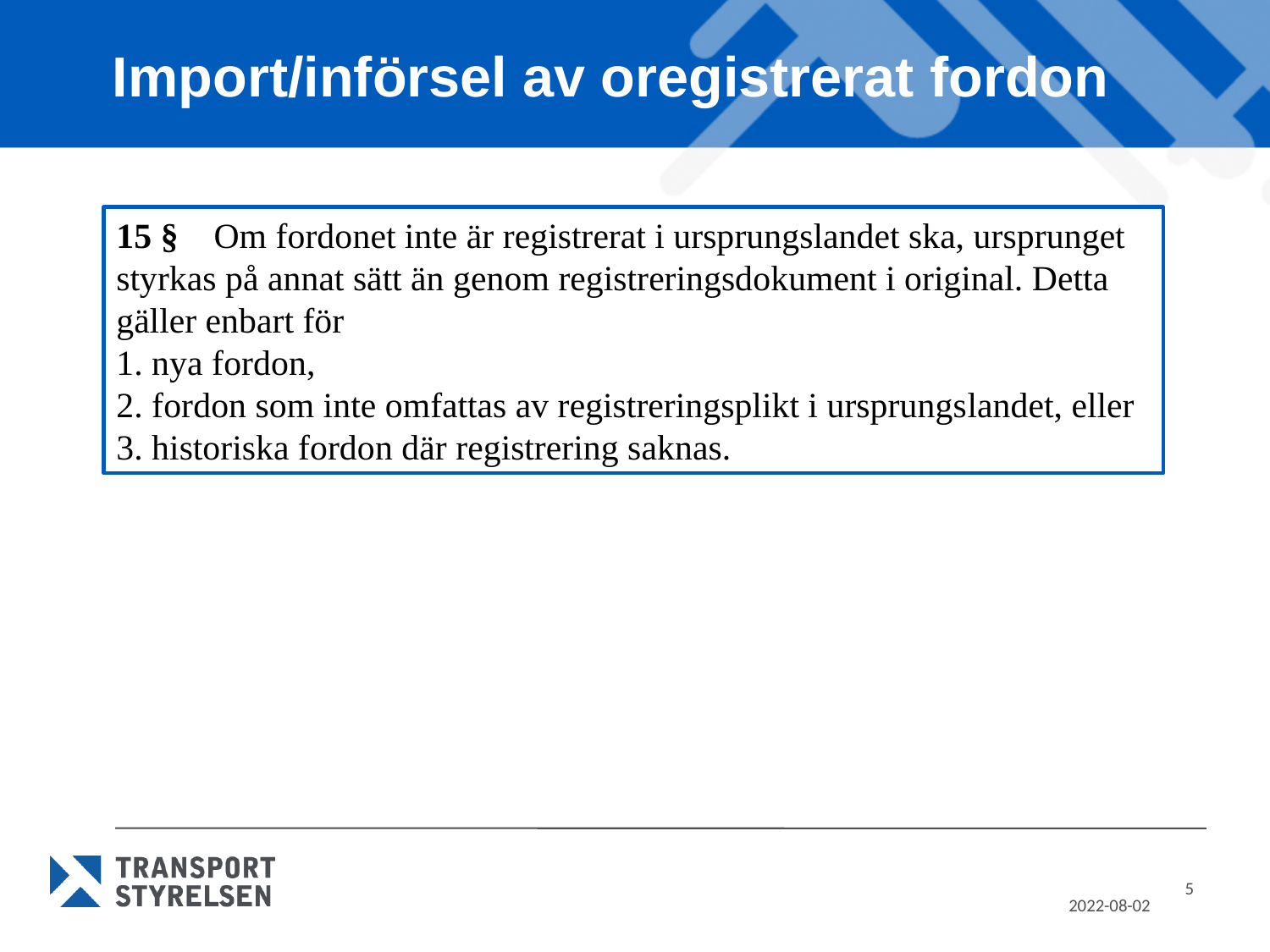

# Import/införsel av oregistrerat fordon
15 § Om fordonet inte är registrerat i ursprungslandet ska, ursprunget styrkas på annat sätt än genom registreringsdokument i original. Detta gäller enbart för
1. nya fordon,
2. fordon som inte omfattas av registreringsplikt i ursprungs­landet, eller
3. historiska fordon där registrering saknas.
5
2022-08-02